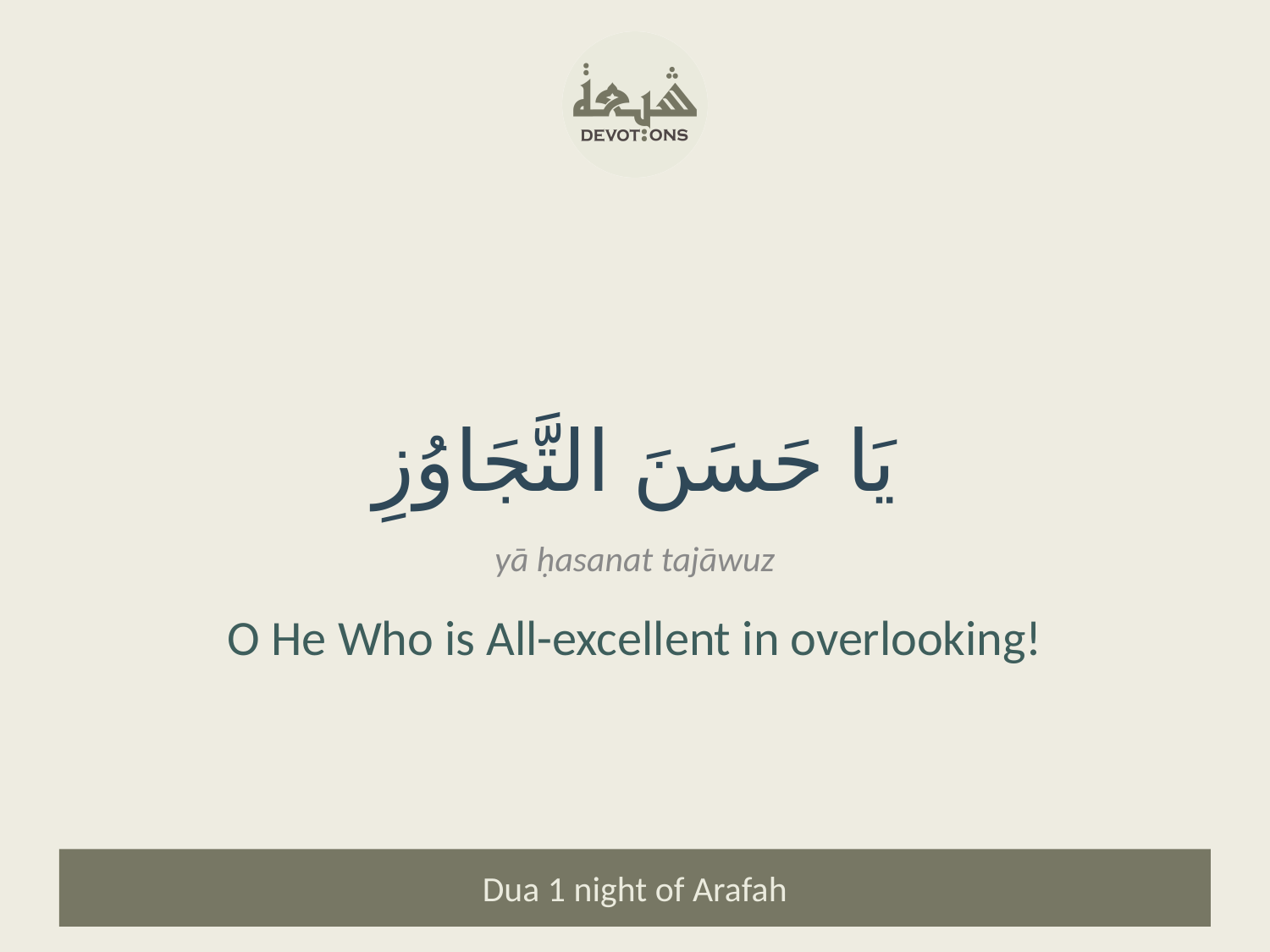

يَا حَسَنَ التَّجَاوُزِ
yā ḥasanat tajāwuz
O He Who is All-excellent in overlooking!
Dua 1 night of Arafah